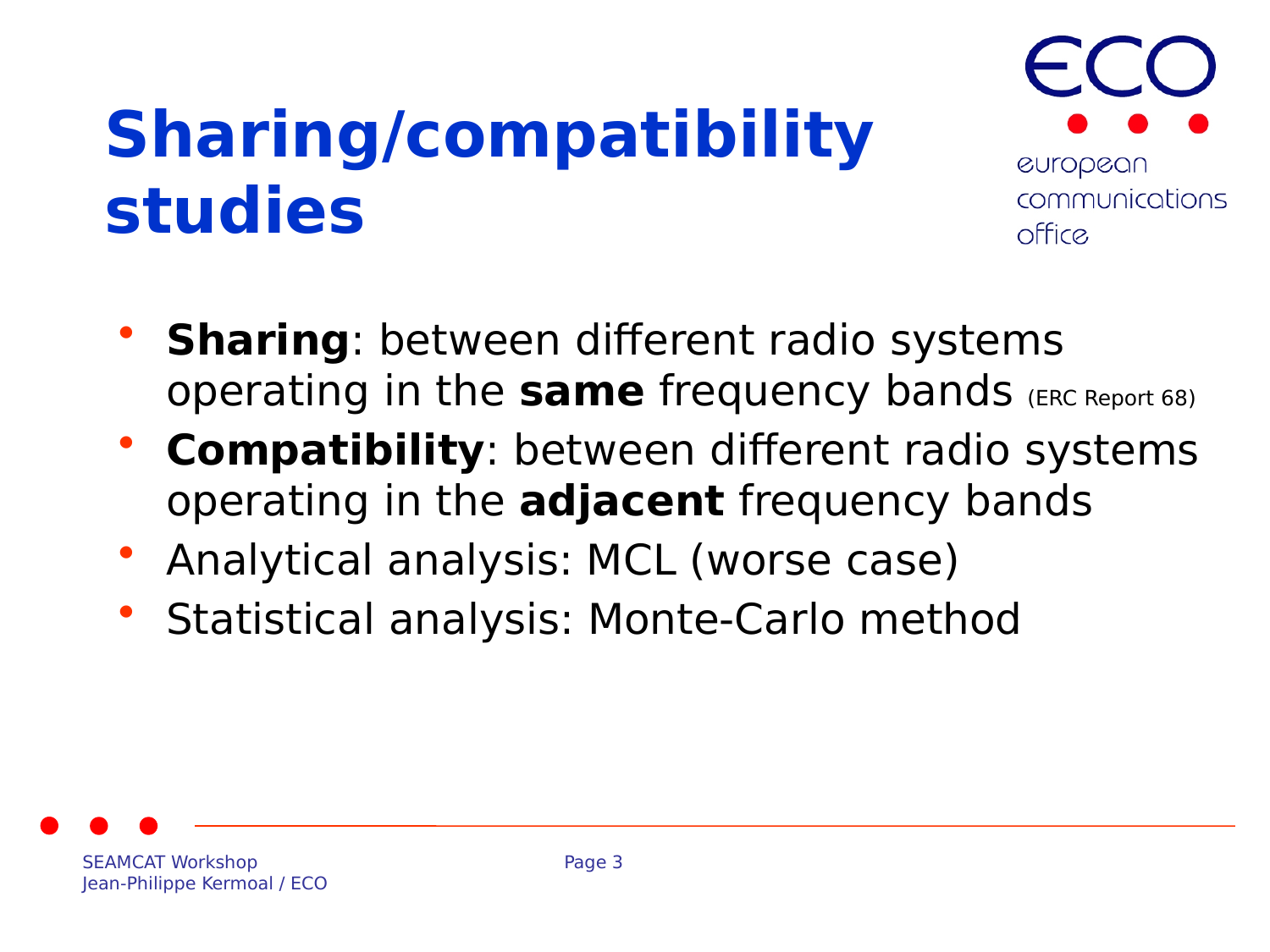

Sharing/compatibility
studies
Sharing: between different radio systems operating in the same frequency bands (ERC Report 68)
Compatibility: between different radio systems operating in the adjacent frequency bands
Analytical analysis: MCL (worse case)
Statistical analysis: Monte-Carlo method